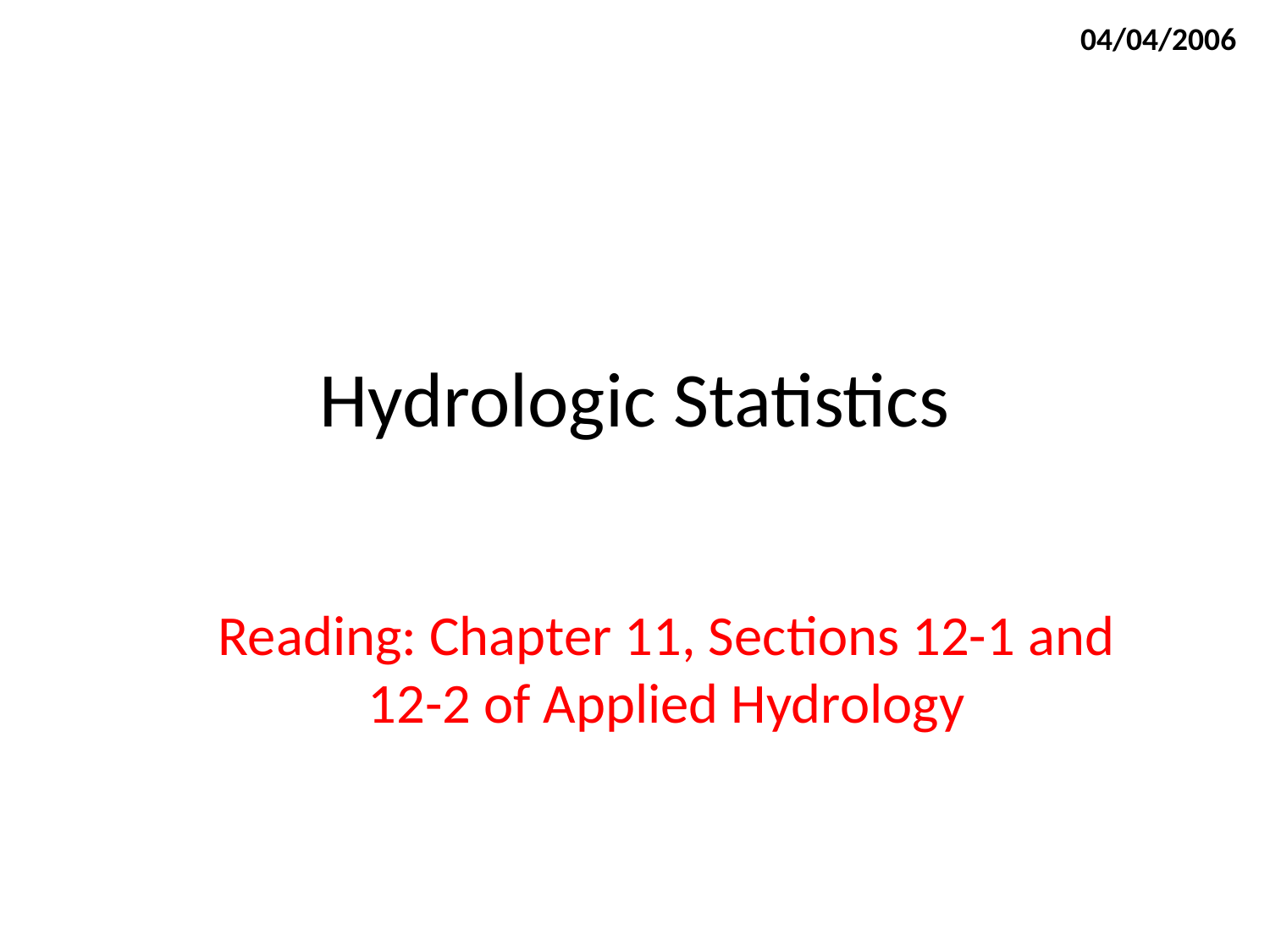

04/04/2006
# Hydrologic Statistics
Reading: Chapter 11, Sections 12-1 and 12-2 of Applied Hydrology